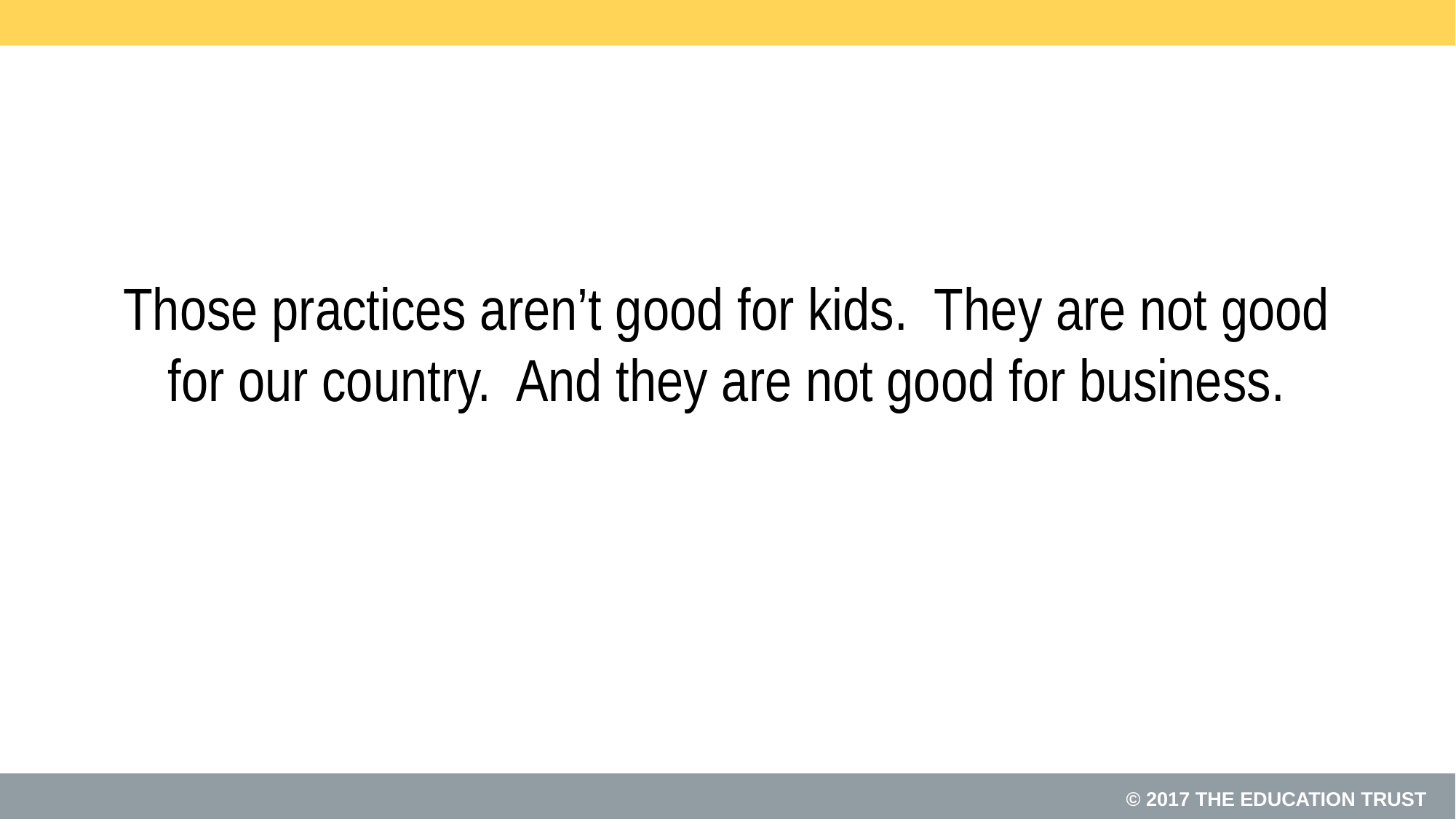

# Those practices aren’t good for kids.  They are not good for our country.  And they are not good for business.